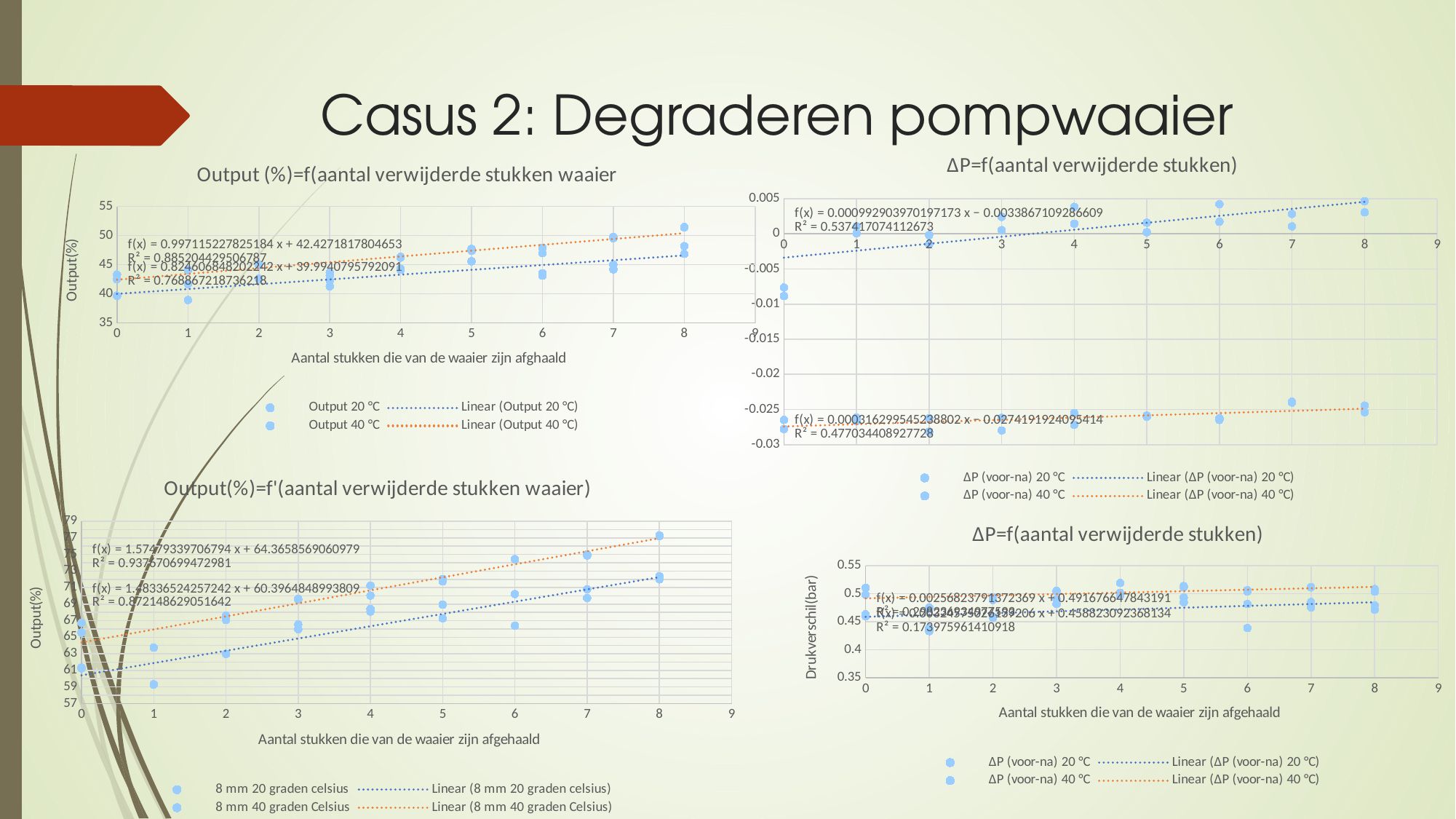

# Casus 2: Degraderen pompwaaier

### Chart: ∆P=f(aantal verwijderde stukken)

| Category |  |  |
|---|---|---|

### Chart: Output (%)=f(aantal verwijderde stukken waaier

| Category |  |  |
|---|---|---|

### Chart: Output(%)=f'(aantal verwijderde stukken waaier)

| Category |  |  |
|---|---|---|

### Chart: ΔP=f(aantal verwijderde stukken)

| Category |  |  |
|---|---|---|